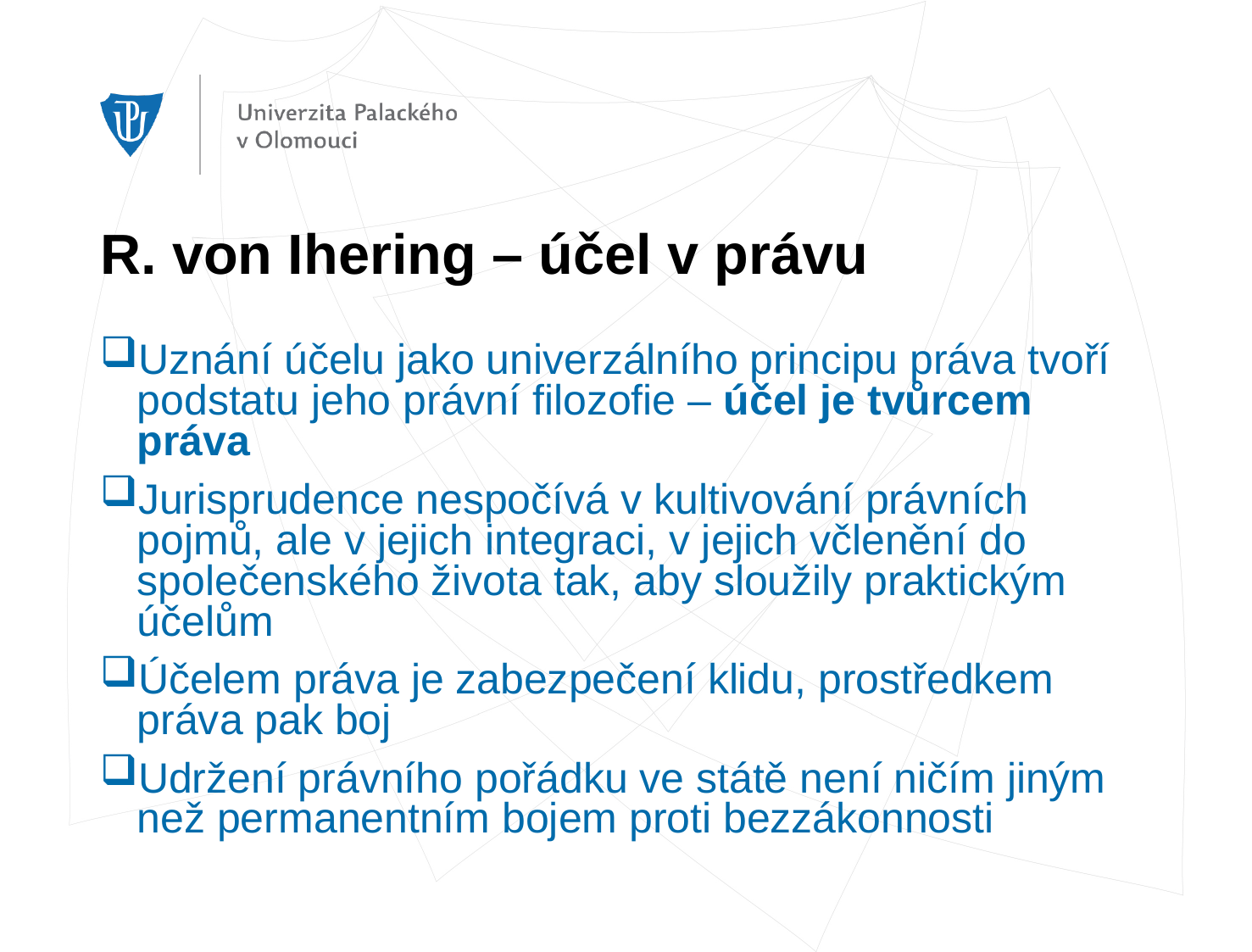

# R. von Ihering – účel v právu
Uznání účelu jako univerzálního principu práva tvoří podstatu jeho právní filozofie – účel je tvůrcem práva
Jurisprudence nespočívá v kultivování právních pojmů, ale v jejich integraci, v jejich včlenění do společenského života tak, aby sloužily praktickým účelům
Účelem práva je zabezpečení klidu, prostředkem práva pak boj
Udržení právního pořádku ve státě není ničím jiným než permanentním bojem proti bezzákonnosti